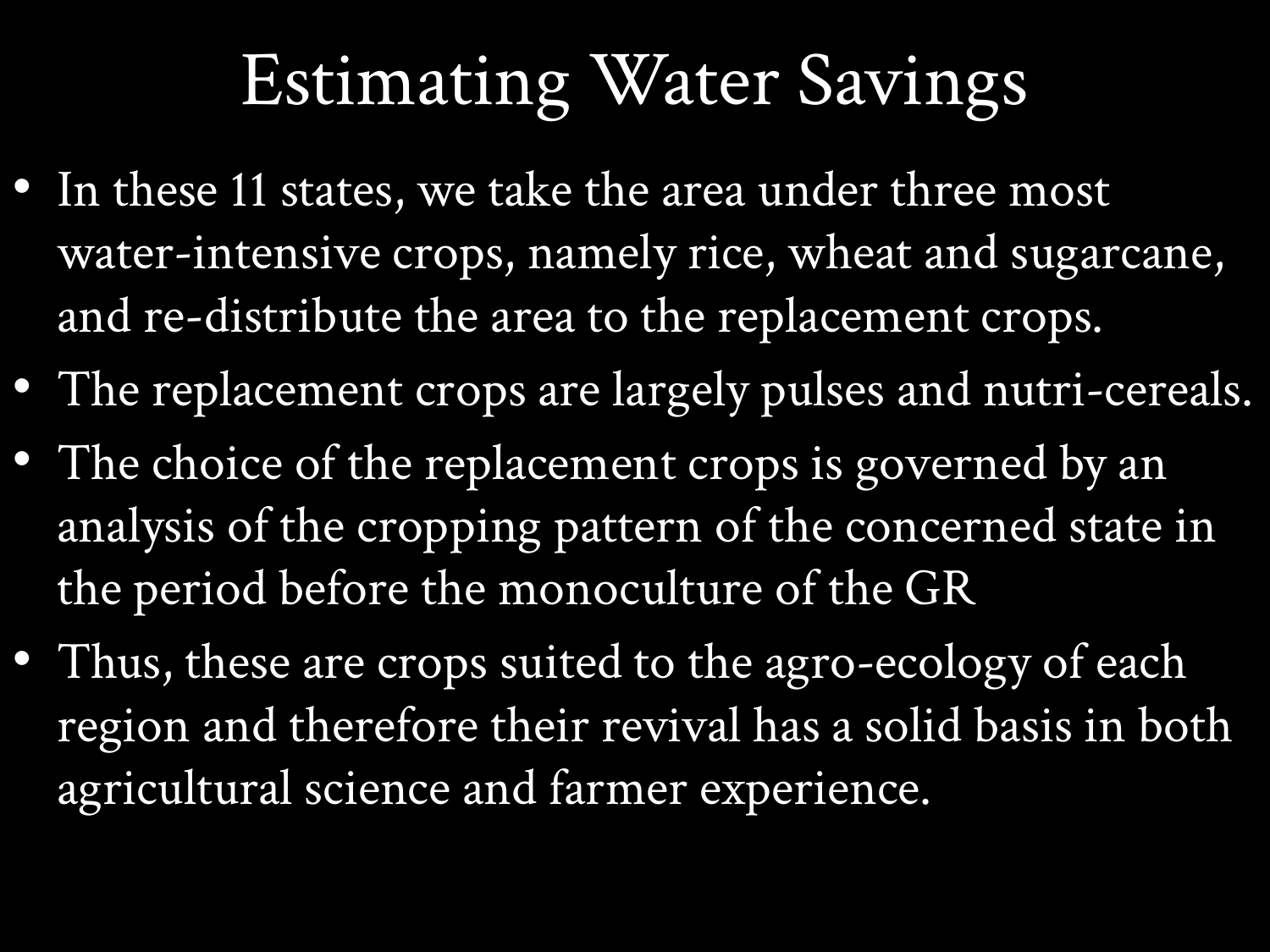

# Estimating Water Savings
In these 11 states, we take the area under three most water-intensive crops, namely rice, wheat and sugarcane, and re-distribute the area to the replacement crops.
The replacement crops are largely pulses and nutri-cereals.
The choice of the replacement crops is governed by an analysis of the cropping pattern of the concerned state in the period before the monoculture of the GR
Thus, these are crops suited to the agro-ecology of each region and therefore their revival has a solid basis in both agricultural science and farmer experience.